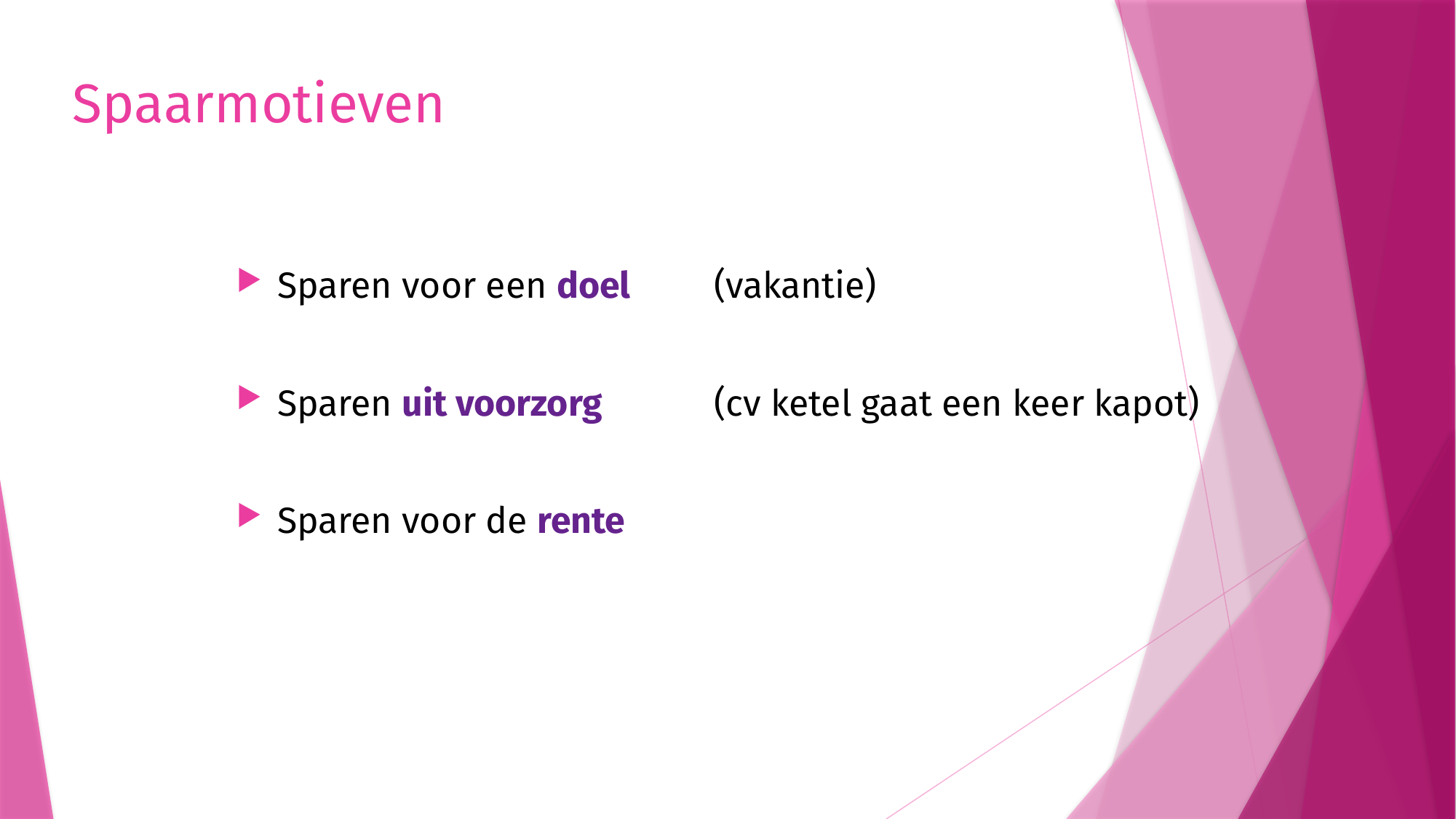

# Spaarmotieven
Sparen voor een doel	(vakantie)

Sparen uit voorzorg 	(cv ketel gaat een keer kapot)

Sparen voor de rente